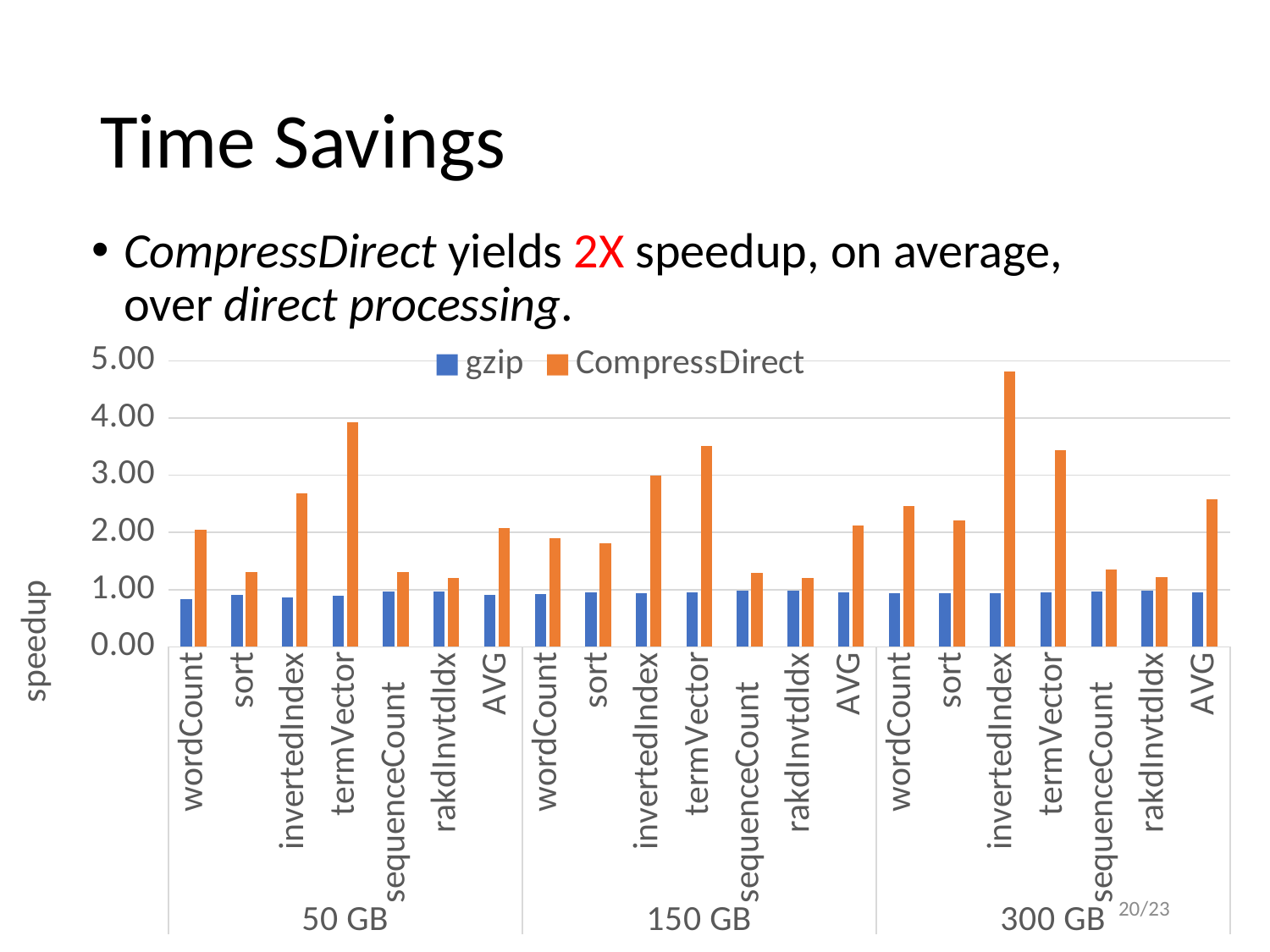

# Time Savings
CompressDirect yields 2X speedup, on average, over direct processing.

### Chart

| Category | gzip | CompressDirect |
|---|---|---|
| wordCount | 0.841261893 | 2.04379562 |
| sort | 0.912358308 | 1.303317536 |
| invertedIndex | 0.870453617 | 2.689393939 |
| termVector | 0.888262249 | 3.925233645 |
| sequenceCount	 | 0.961368717 | 1.311021757 |
| rakdInvtdIdx | 0.97171104 | 1.207546511 |
| AVG | 0.907569304 | 2.080051501 |
| wordCount | 0.924194081 | 1.906274821 |
| sort | 0.949297226 | 1.815239569 |
| invertedIndex | 0.93303528 | 2.993918603 |
| termVector | 0.946955116 | 3.507771282 |
| sequenceCount	 | 0.983598479 | 1.299073923 |
| rakdInvtdIdx | 0.987785485 | 1.205869664 |
| AVG | 0.954144278 | 2.121357977 |
| wordCount | 0.940868997 | 2.466457322 |
| sort | 0.945168131 | 2.216433815 |
| invertedIndex | 0.945168131 | 4.817292846 |
| termVector | 0.952129066 | 3.436207445 |
| sequenceCount	 | 0.965514618 | 1.357383583 |
| rakdInvtdIdx | 0.975958348 | 1.221879528 |
| AVG | 0.954134548 | 2.585942423 |
20/23